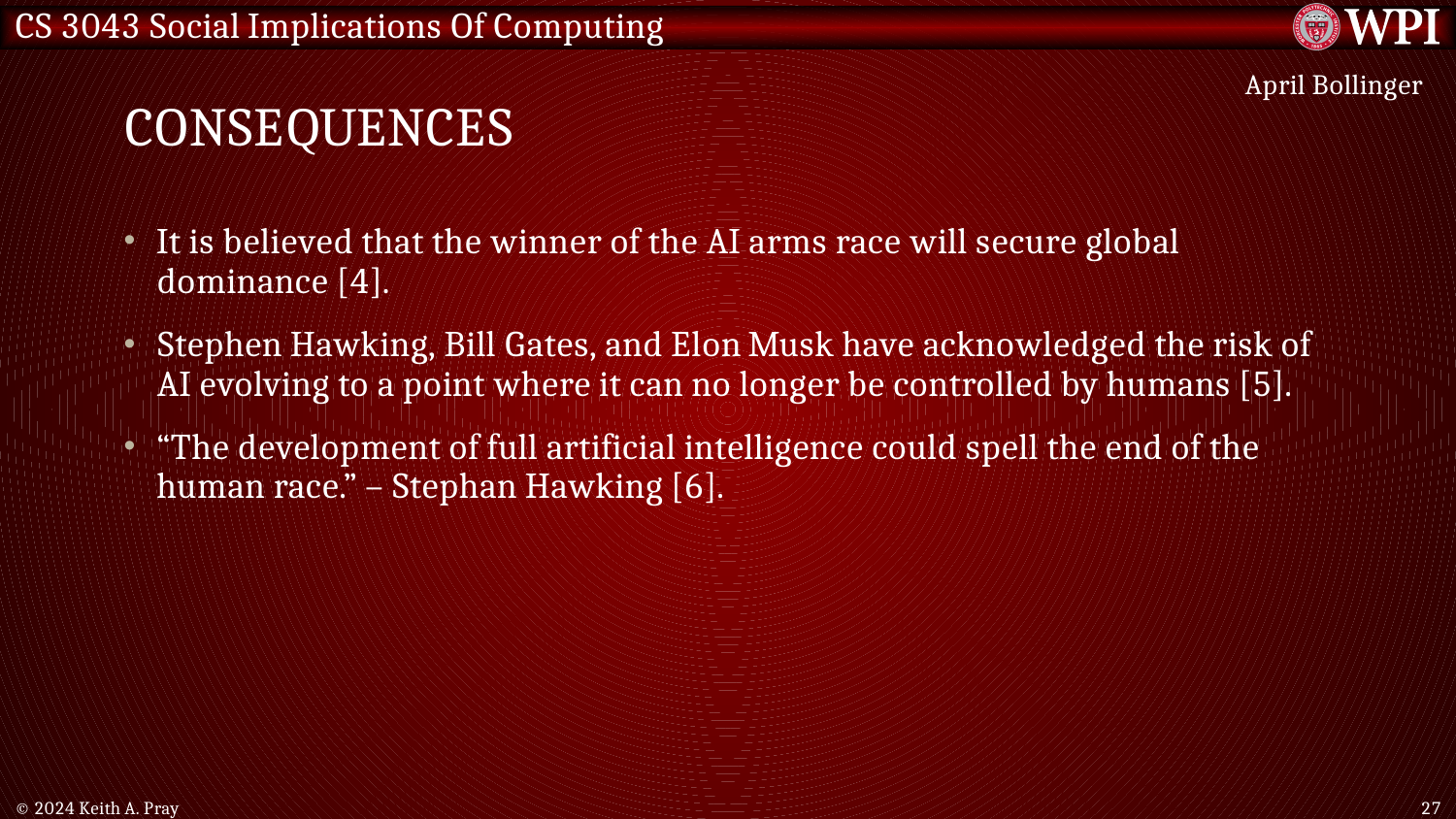

# Consequences
April Bollinger
It is believed that the winner of the AI arms race will secure global dominance [4].
Stephen Hawking, Bill Gates, and Elon Musk have acknowledged the risk of AI evolving to a point where it can no longer be controlled by humans [5].
“The development of full artificial intelligence could spell the end of the human race.” – Stephan Hawking [6].
© 2024 Keith A. Pray
27